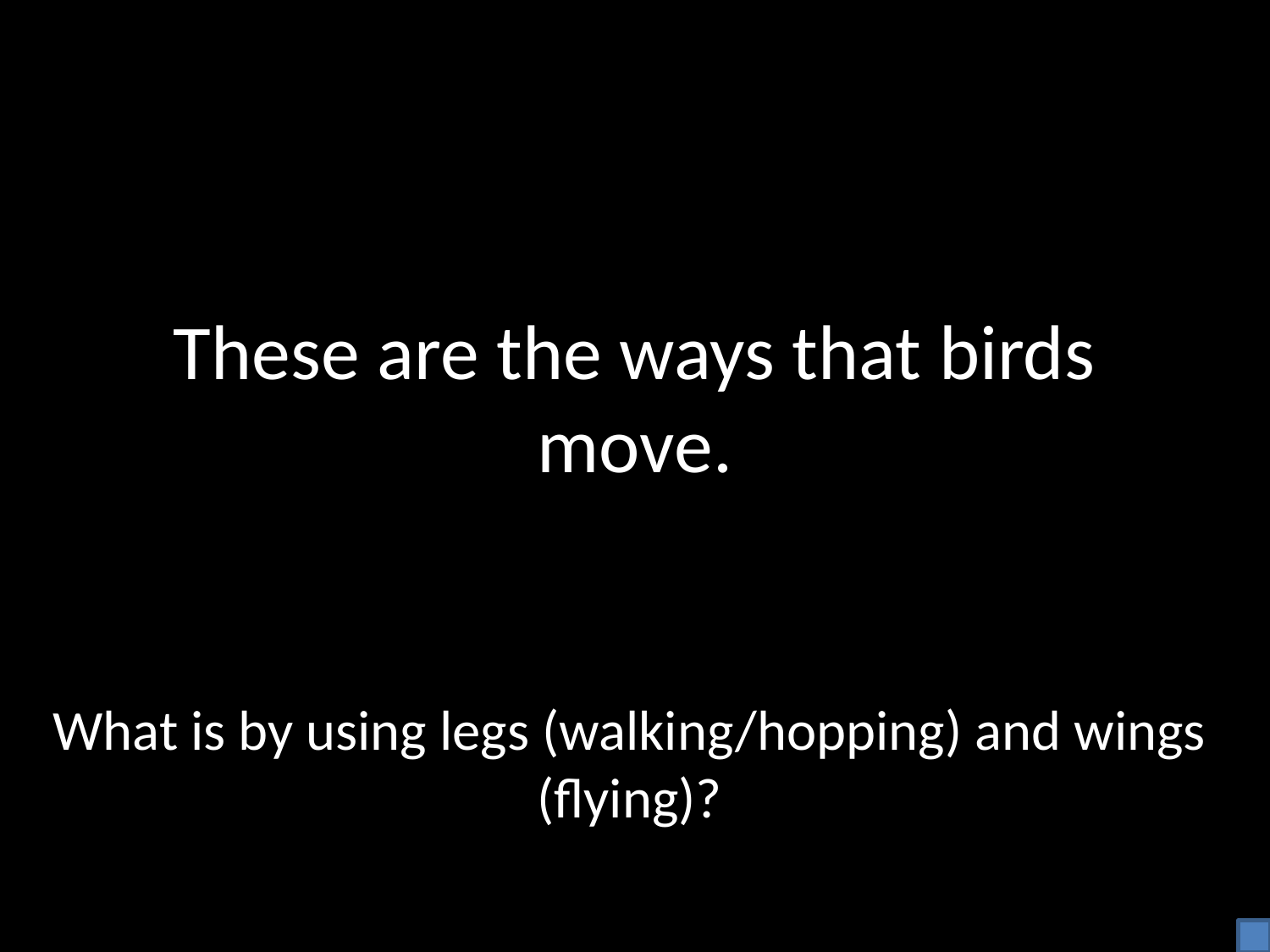

# These are the ways that birds move.
What is by using legs (walking/hopping) and wings (flying)?